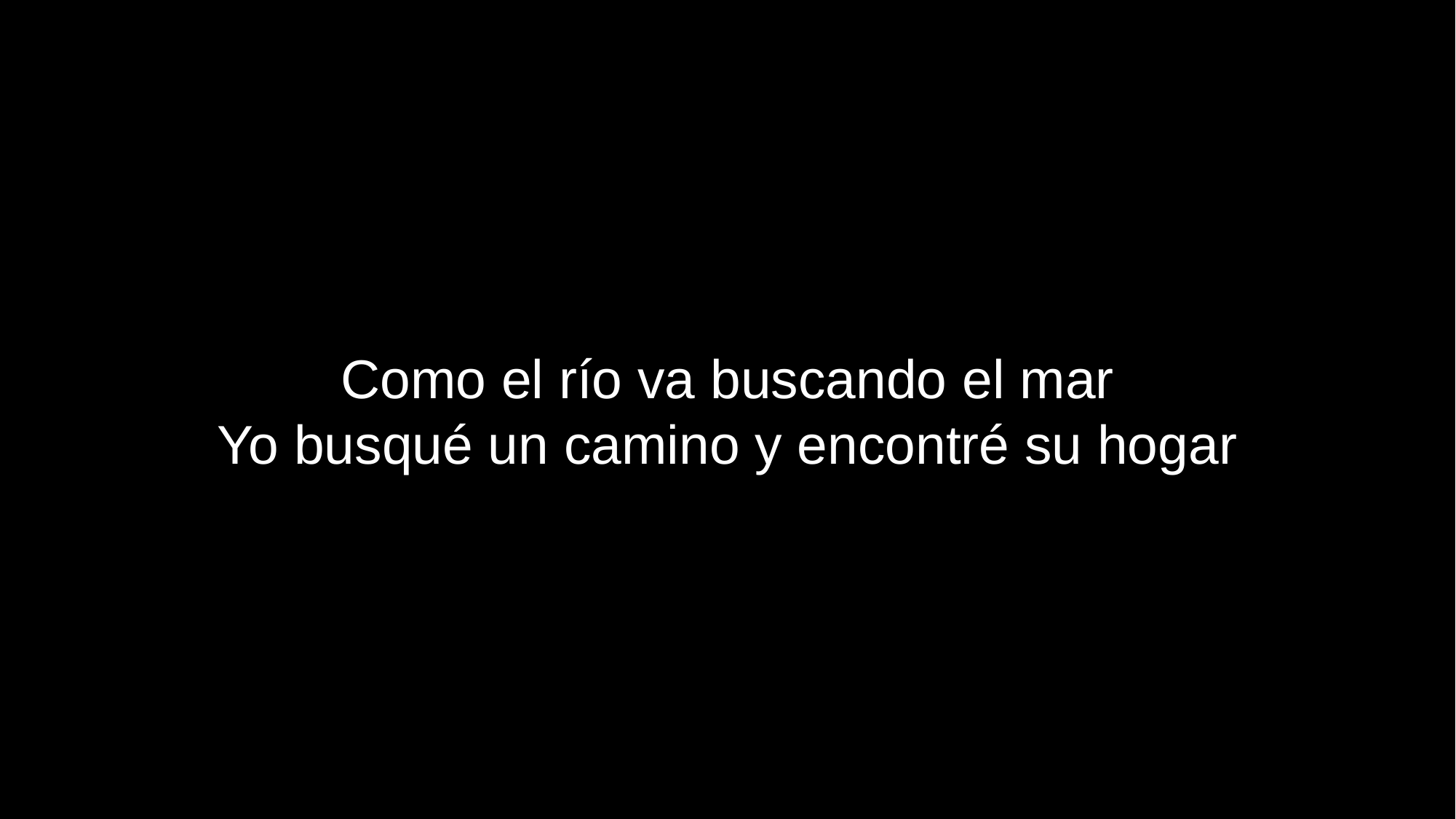

Como el río va buscando el mar
Yo busqué un camino y encontré su hogar